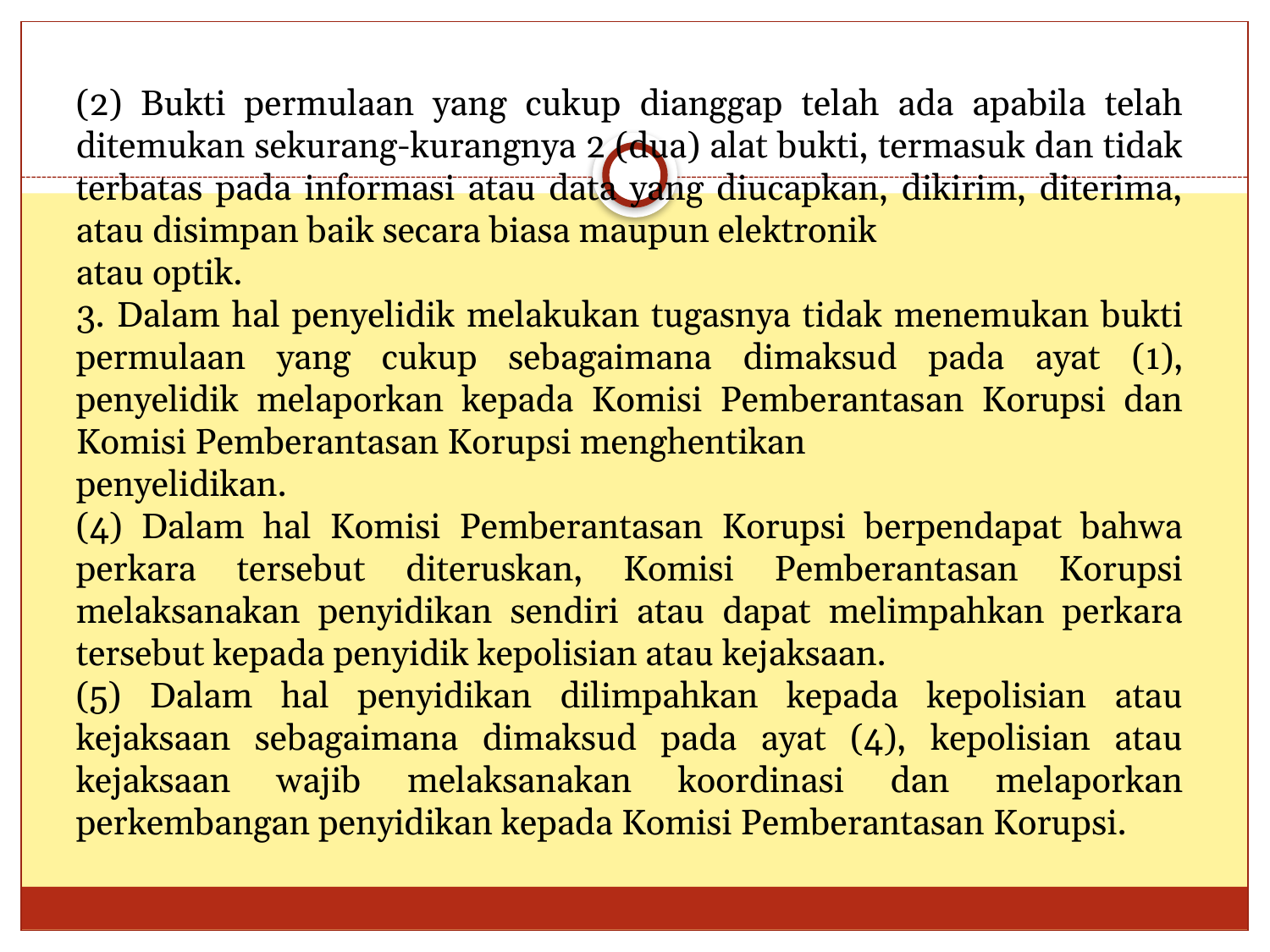

(2) Bukti permulaan yang cukup dianggap telah ada apabila telah ditemukan sekurang-kurangnya 2 (dua) alat bukti, termasuk dan tidak terbatas pada informasi atau data yang diucapkan, dikirim, diterima, atau disimpan baik secara biasa maupun elektronik
atau optik.
3. Dalam hal penyelidik melakukan tugasnya tidak menemukan bukti permulaan yang cukup sebagaimana dimaksud pada ayat (1), penyelidik melaporkan kepada Komisi Pemberantasan Korupsi dan Komisi Pemberantasan Korupsi menghentikan
penyelidikan.
(4) Dalam hal Komisi Pemberantasan Korupsi berpendapat bahwa perkara tersebut diteruskan, Komisi Pemberantasan Korupsi melaksanakan penyidikan sendiri atau dapat melimpahkan perkara tersebut kepada penyidik kepolisian atau kejaksaan.
(5) Dalam hal penyidikan dilimpahkan kepada kepolisian atau kejaksaan sebagaimana dimaksud pada ayat (4), kepolisian atau kejaksaan wajib melaksanakan koordinasi dan melaporkan perkembangan penyidikan kepada Komisi Pemberantasan Korupsi.